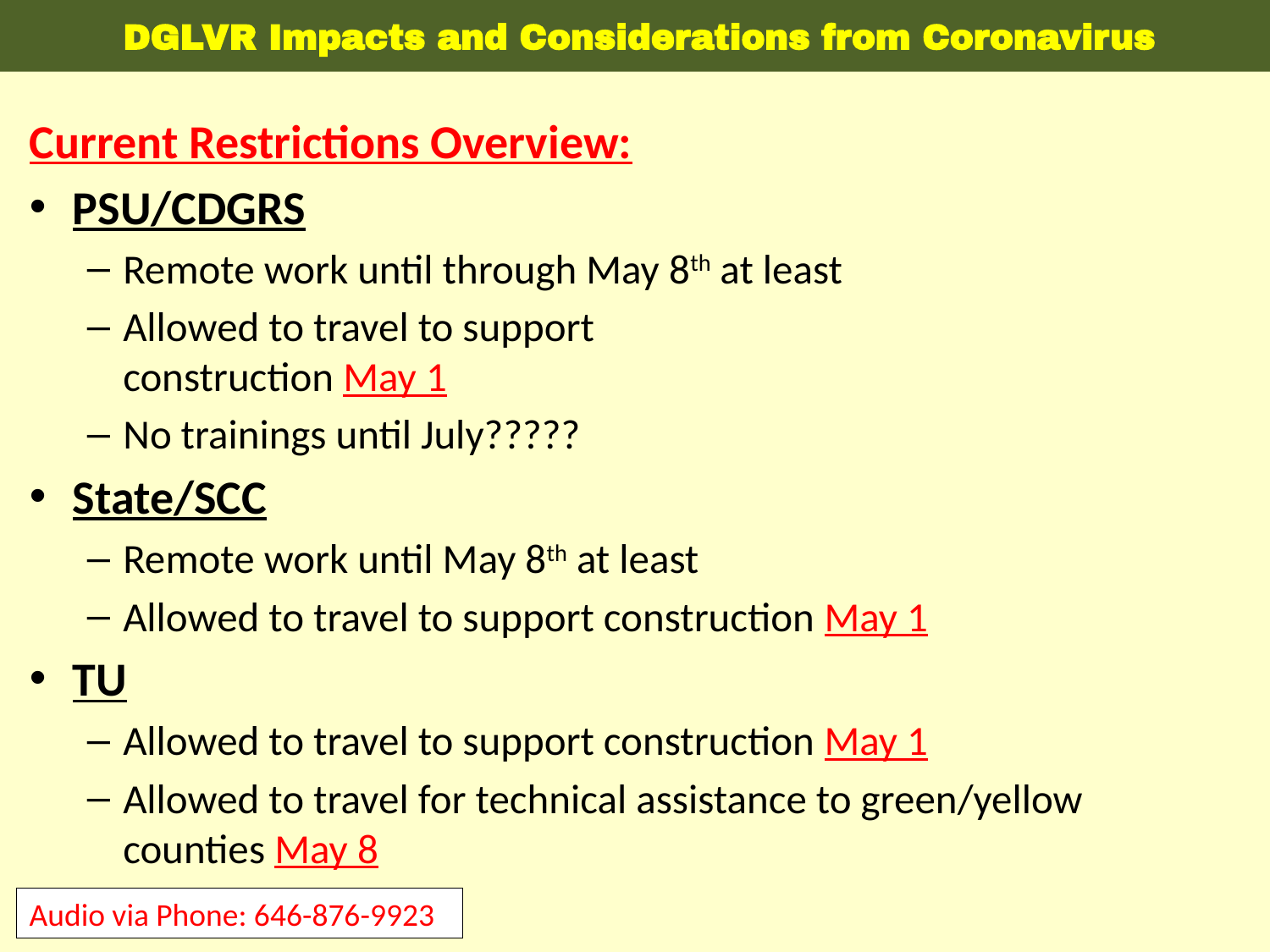

DGLVR Impacts and Considerations from Coronavirus
Current Restrictions Overview:
PSU/CDGRS
Remote work until through May 8th at least
Allowed to travel to support
construction May 1
No trainings until July?????
State/SCC
Remote work until May 8th at least
Allowed to travel to support construction May 1
TU
Allowed to travel to support construction May 1
Allowed to travel for technical assistance to green/yellow counties May 8

Audio via Phone: 646-876-9923